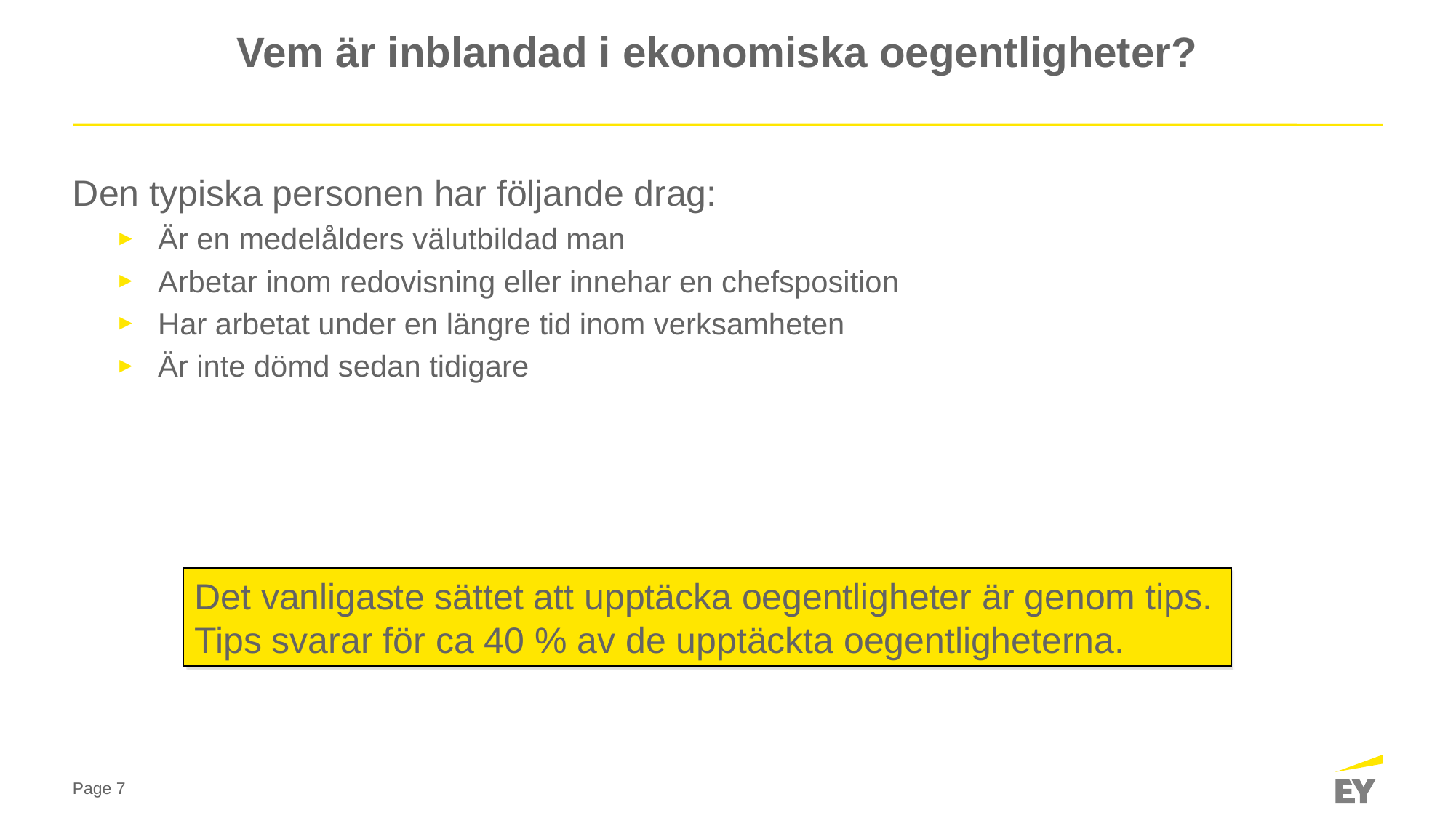

# Vem är inblandad i ekonomiska oegentligheter?
Den typiska personen har följande drag:
Är en medelålders välutbildad man
Arbetar inom redovisning eller innehar en chefsposition
Har arbetat under en längre tid inom verksamheten
Är inte dömd sedan tidigare

Det vanligaste sättet att upptäcka oegentligheter är genom tips. Tips svarar för ca 40 % av de upptäckta oegentligheterna.